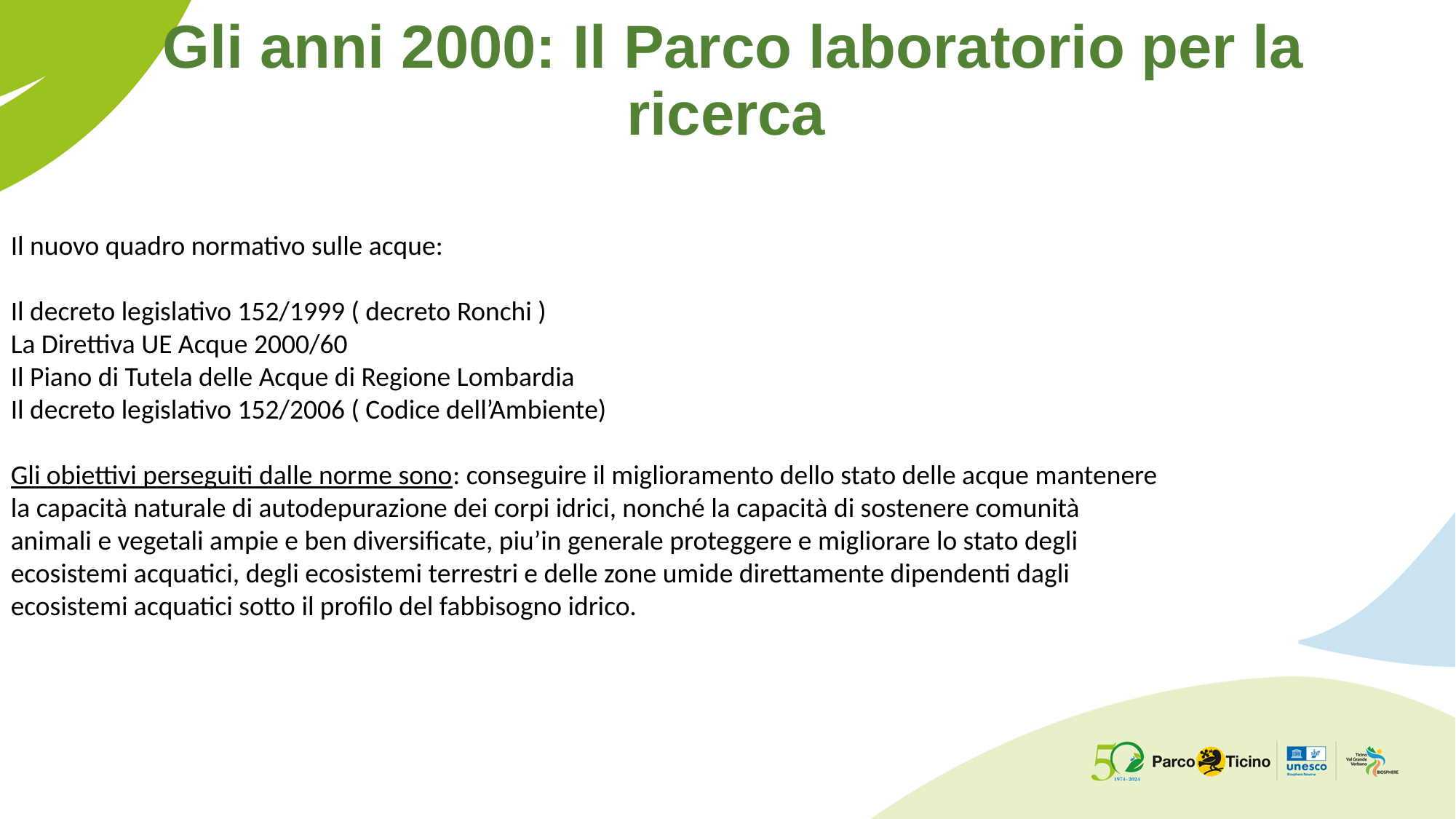

# Gli anni 2000: Il Parco laboratorio per la ricerca
Il nuovo quadro normativo sulle acque:

Il decreto legislativo 152/1999 ( decreto Ronchi )
La Direttiva UE Acque 2000/60
Il Piano di Tutela delle Acque di Regione Lombardia
Il decreto legislativo 152/2006 ( Codice dell’Ambiente)

Gli obiettivi perseguiti dalle norme sono: conseguire il miglioramento dello stato delle acque mantenere la capacità naturale di autodepurazione dei corpi idrici, nonché la capacità di sostenere comunità animali e vegetali ampie e ben diversificate, piu’in generale proteggere e migliorare lo stato degli ecosistemi acquatici, degli ecosistemi terrestri e delle zone umide direttamente dipendenti dagli ecosistemi acquatici sotto il profilo del fabbisogno idrico.